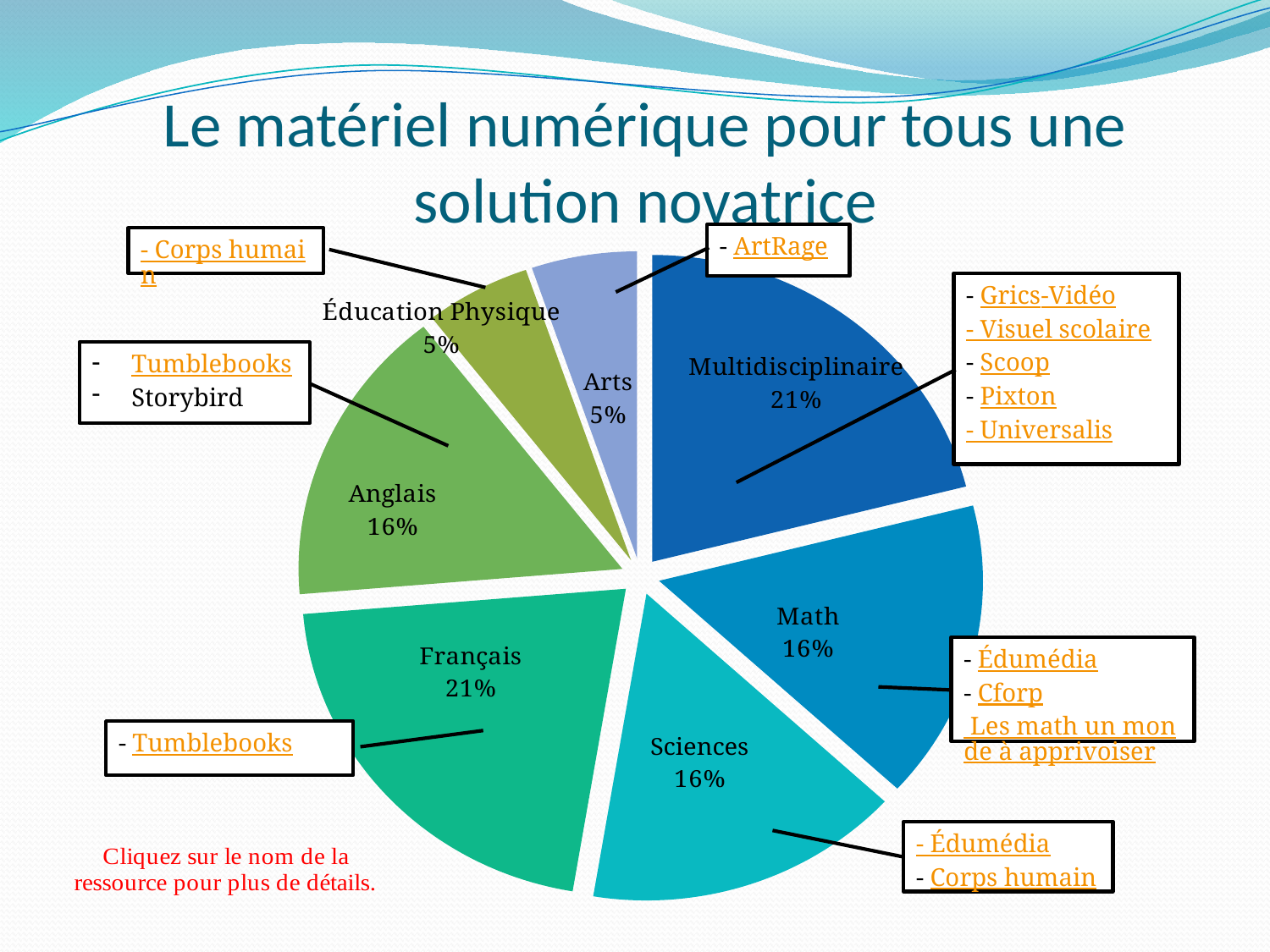

# Le matériel numérique pour tous une solution novatrice

### Chart

| Category |  |
|---|---|
| Multidisciplinaire | 4.0 |
| Math | 3.0 |
| Sciences | 3.0 |
| Français | 4.0 |
| Anglais | 3.0 |
| Arts | 1.0 |
| Éducation Physique | 1.0 |
- ArtRage
- Corps humain
- Grics-Vidéo
- Visuel scolaire
- Scoop
- Pixton
- Universalis
Tumblebooks
Storybird
- Édumédia
- Cforp Les math un monde à apprivoiser
- Tumblebooks

- Édumédia
- Corps humain